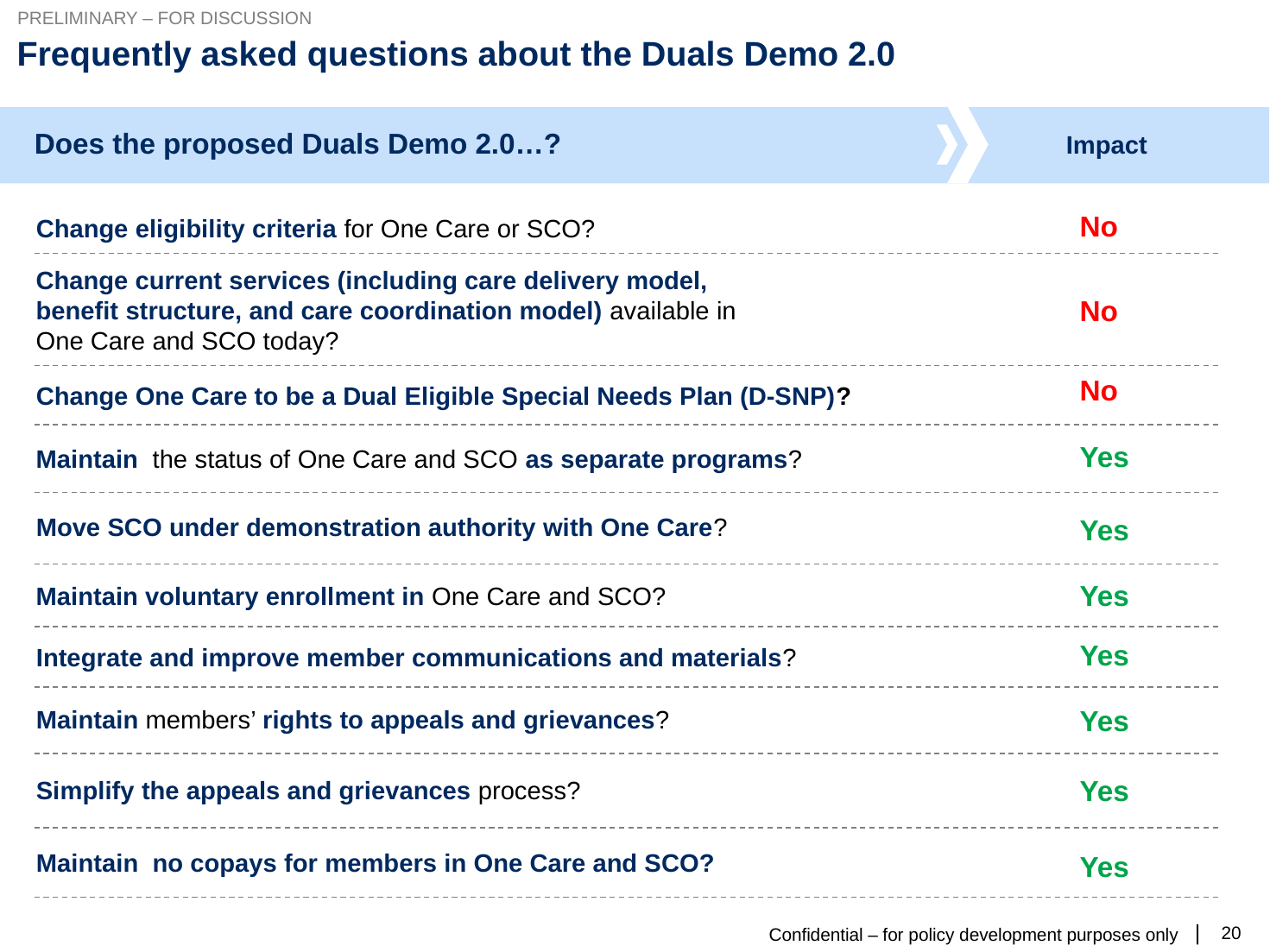

PRELIMINARY – FOR DISCUSSION
# Frequently asked questions about the Duals Demo 2.0

Impact
Does the proposed Duals Demo 2.0…?
No
Change eligibility criteria for One Care or SCO?
Change current services (including care delivery model, benefit structure, and care coordination model) available in One Care and SCO today?
No
No
Change One Care to be a Dual Eligible Special Needs Plan (D-SNP)?
Yes
Maintain  the status of One Care and SCO as separate programs?
Move SCO under demonstration authority with One Care?
Yes
Yes
Maintain voluntary enrollment in One Care and SCO?
Yes
Integrate and improve member communications and materials?
Yes
Maintain members’ rights to appeals and grievances?
Yes
Simplify the appeals and grievances process?
Maintain  no copays for members in One Care and SCO?
Yes
20